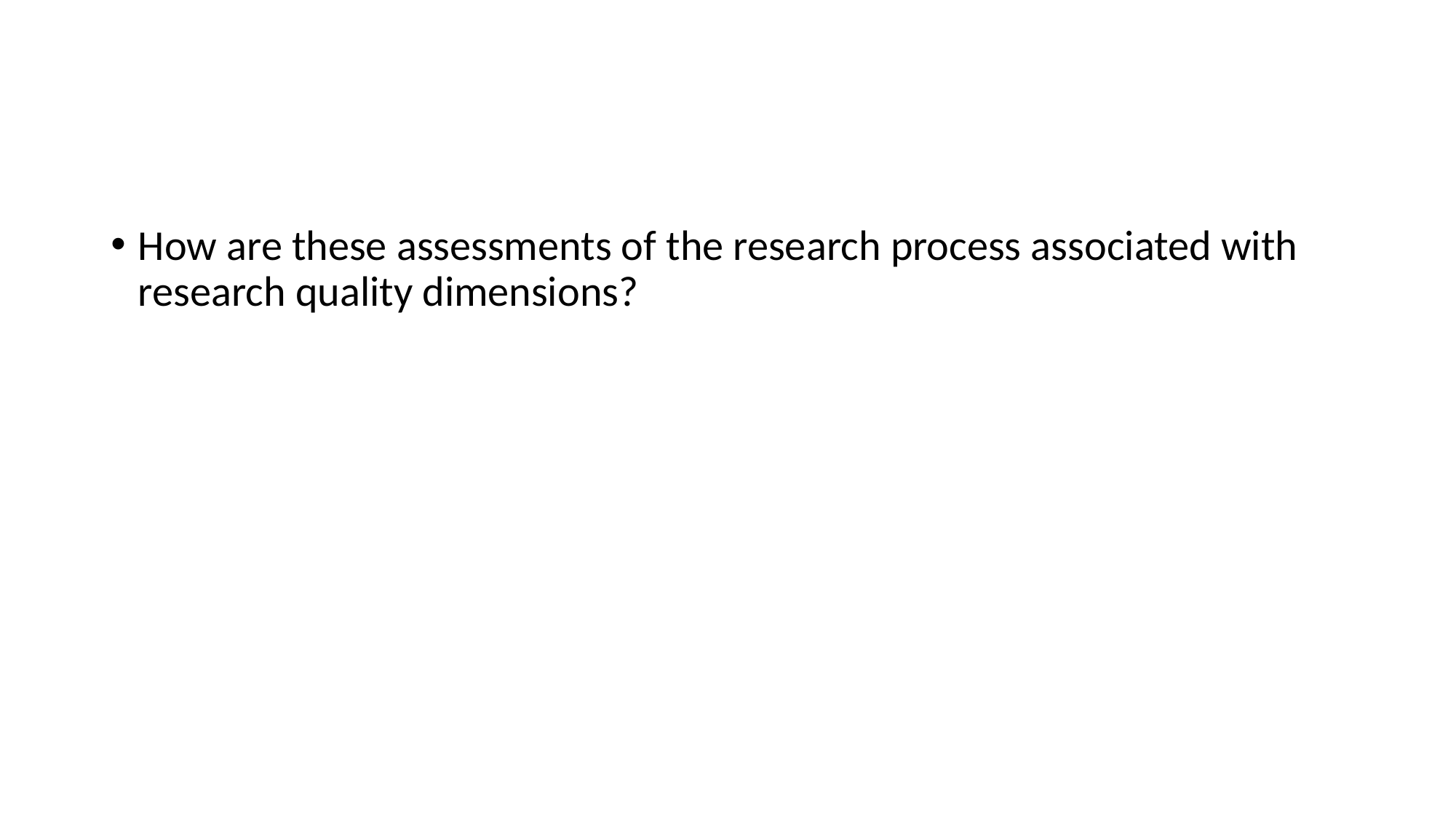

#
How are these assessments of the research process associated with research quality dimensions?